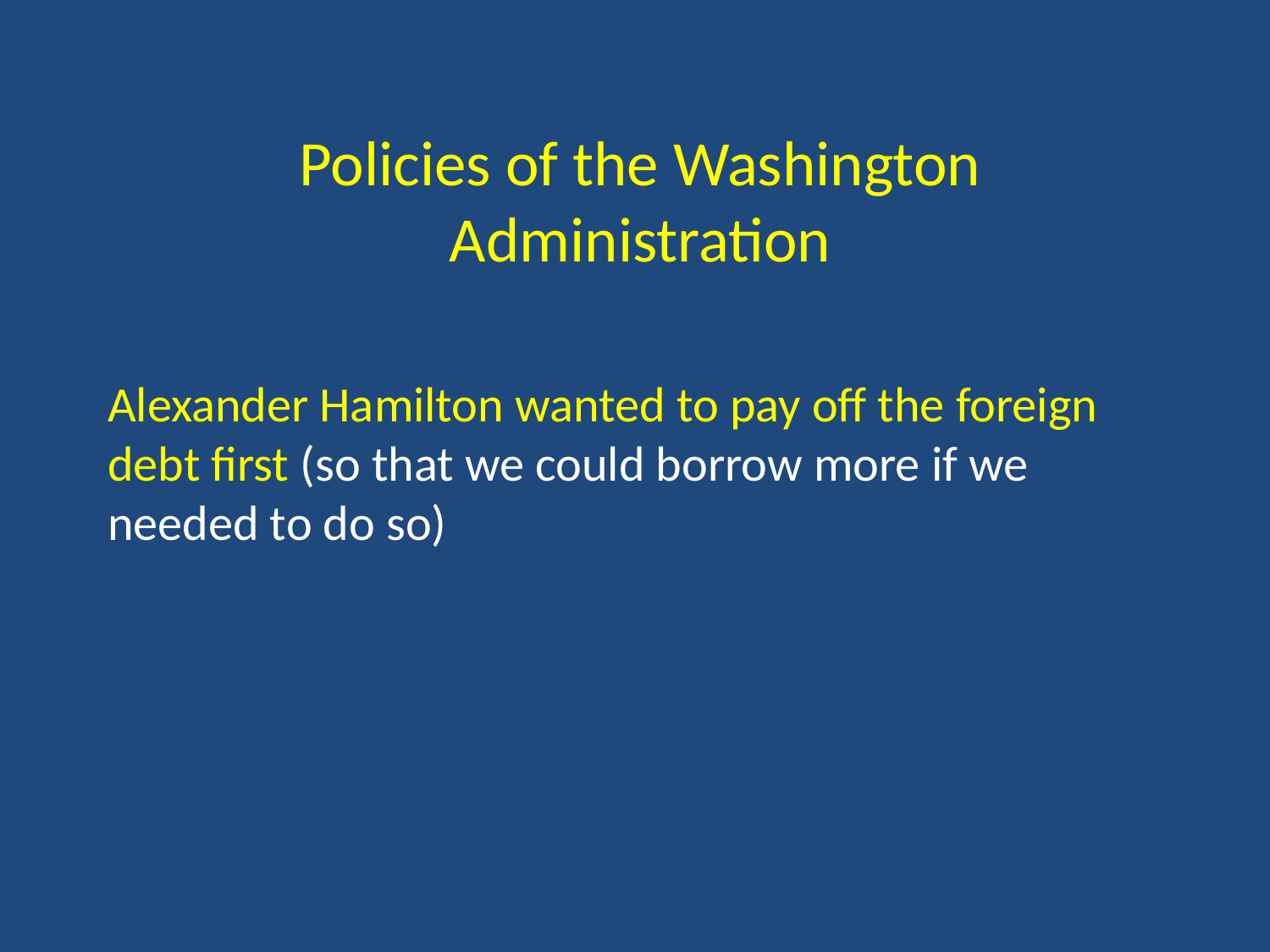

Policies of the Washington Administration

Alexander Hamilton wanted to pay off the foreign debt first (so that we could borrow more if we needed to do so)